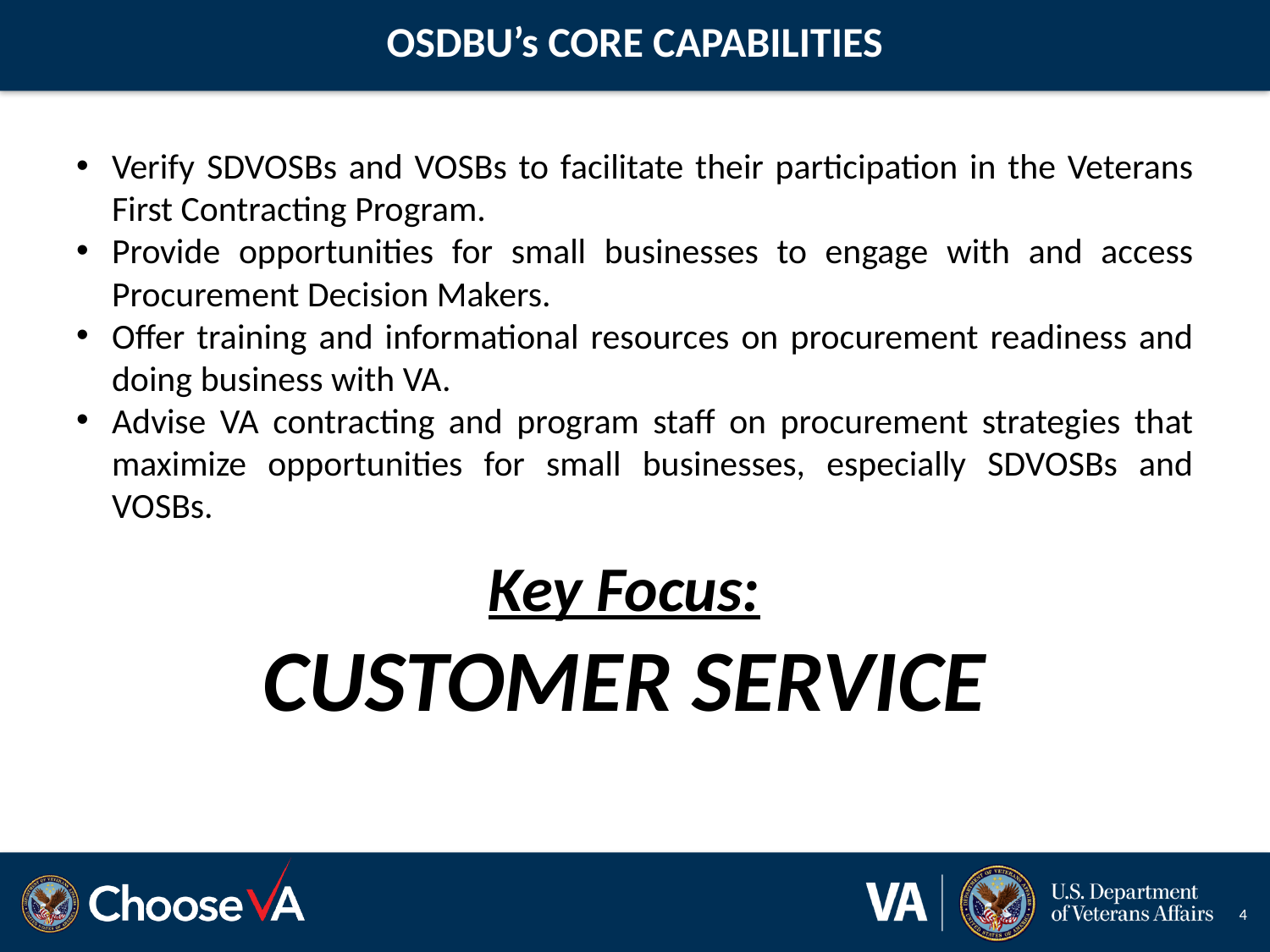

# OSDBU’s CORE CAPABILITIES
Verify SDVOSBs and VOSBs to facilitate their participation in the Veterans First Contracting Program.
Provide opportunities for small businesses to engage with and access Procurement Decision Makers.
Offer training and informational resources on procurement readiness and doing business with VA.
Advise VA contracting and program staff on procurement strategies that maximize opportunities for small businesses, especially SDVOSBs and VOSBs.

Key Focus:
CUSTOMER SERVICE
4